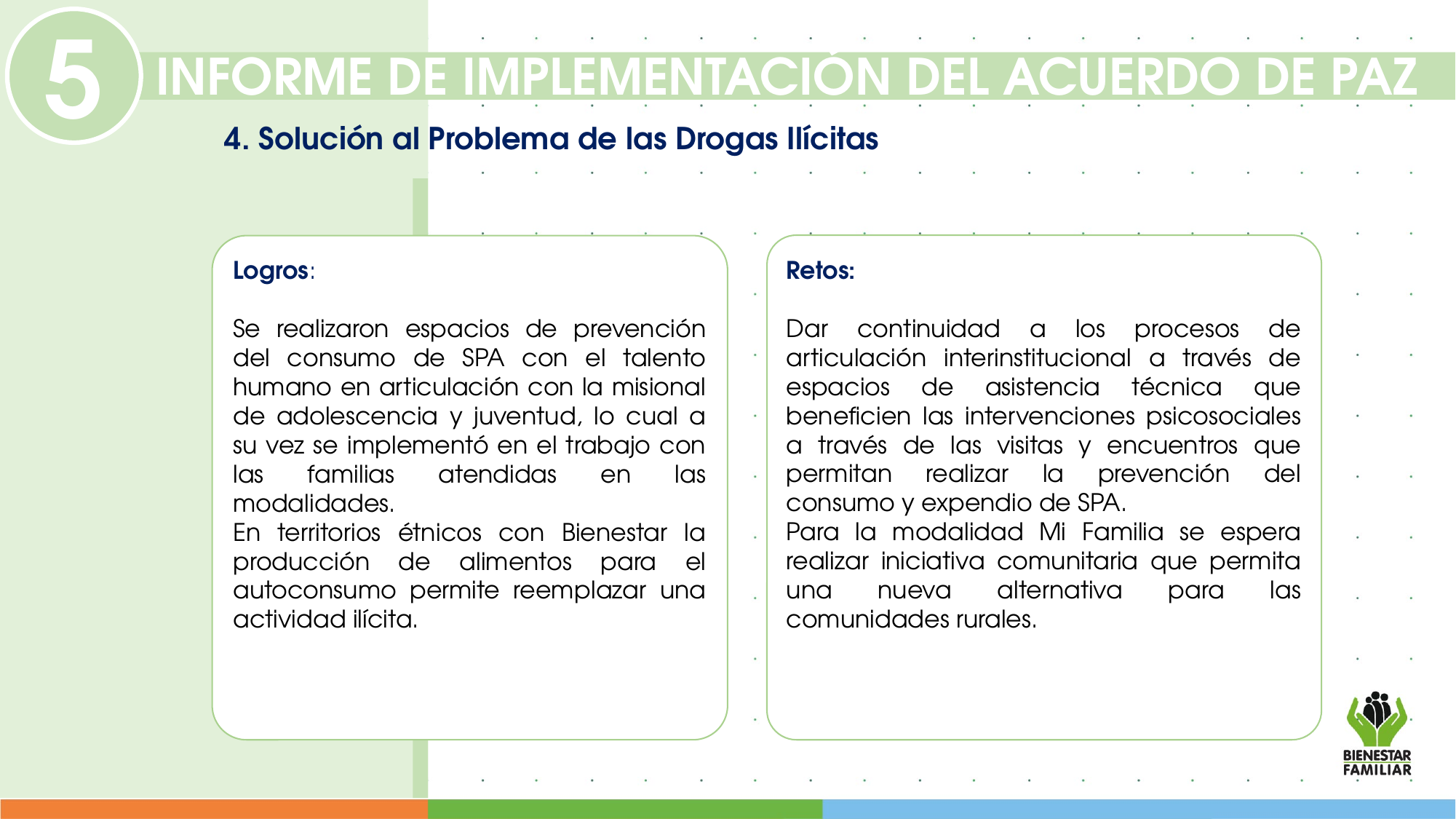

5
INFORME DE IMPLEMENTACIÓN DEL ACUERDO DE PAZ

4. Solución al Problema de las Drogas Ilícitas

Retos:

Dar continuidad a los procesos de articulación interinstitucional a través de espacios de asistencia técnica que beneficien las intervenciones psicosociales a través de las visitas y encuentros que permitan realizar la prevención del consumo y expendio de SPA.
Para la modalidad Mi Familia se espera realizar iniciativa comunitaria que permita una nueva alternativa para las comunidades rurales.

Logros:

Se realizaron espacios de prevención del consumo de SPA con el talento humano en articulación con la misional de adolescencia y juventud, lo cual a su vez se implementó en el trabajo con las familias atendidas en las modalidades.
En territorios étnicos con Bienestar la producción de alimentos para el autoconsumo permite reemplazar una actividad ilícita.